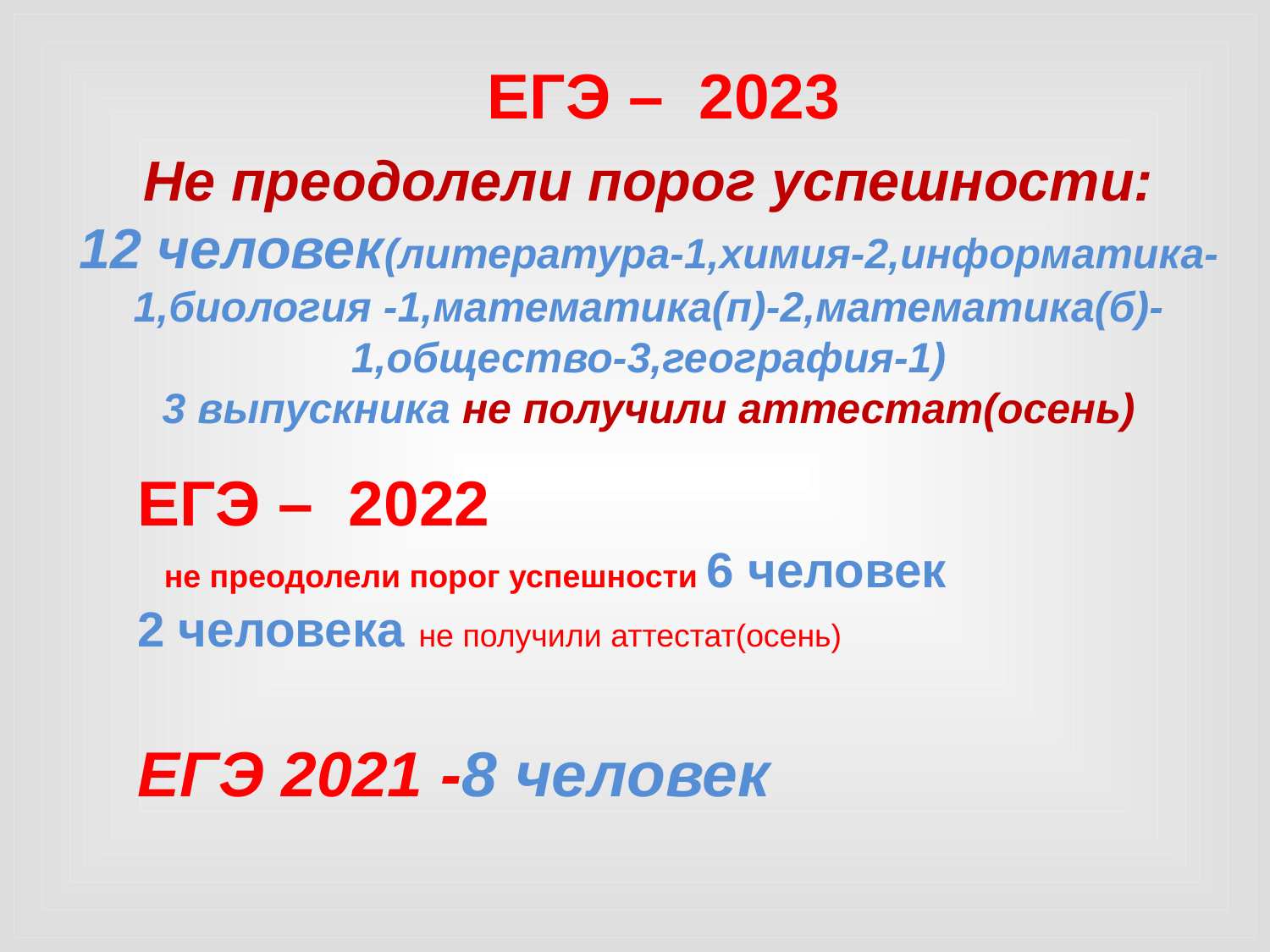

ЕГЭ –  2023
Не преодолели порог успешности:
12 человек(литература-1,химия-2,информатика-1,биология -1,математика(п)-2,математика(б)-1,общество-3,география-1)
3 выпускника не получили аттестат(осень)

ЕГЭ –  2022
   не преодолели порог успешности 6 человек
2 человека не получили аттестат(осень)

ЕГЭ 2021 -8 человек